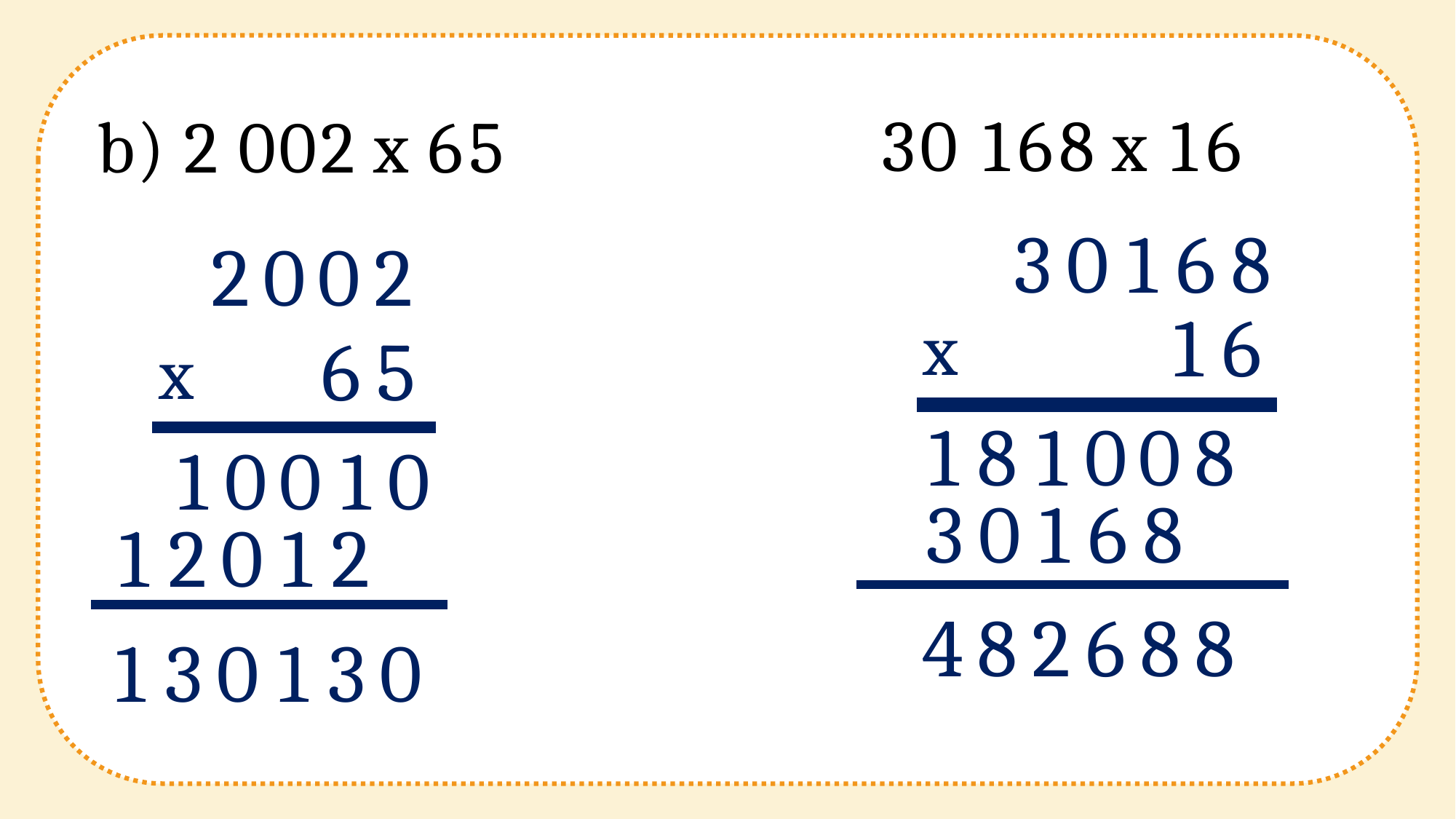

30 168 x 16
b) 2 002 x 65
30168
2002
16
x
65
x

181008

10010
30168
12012

482688

130130